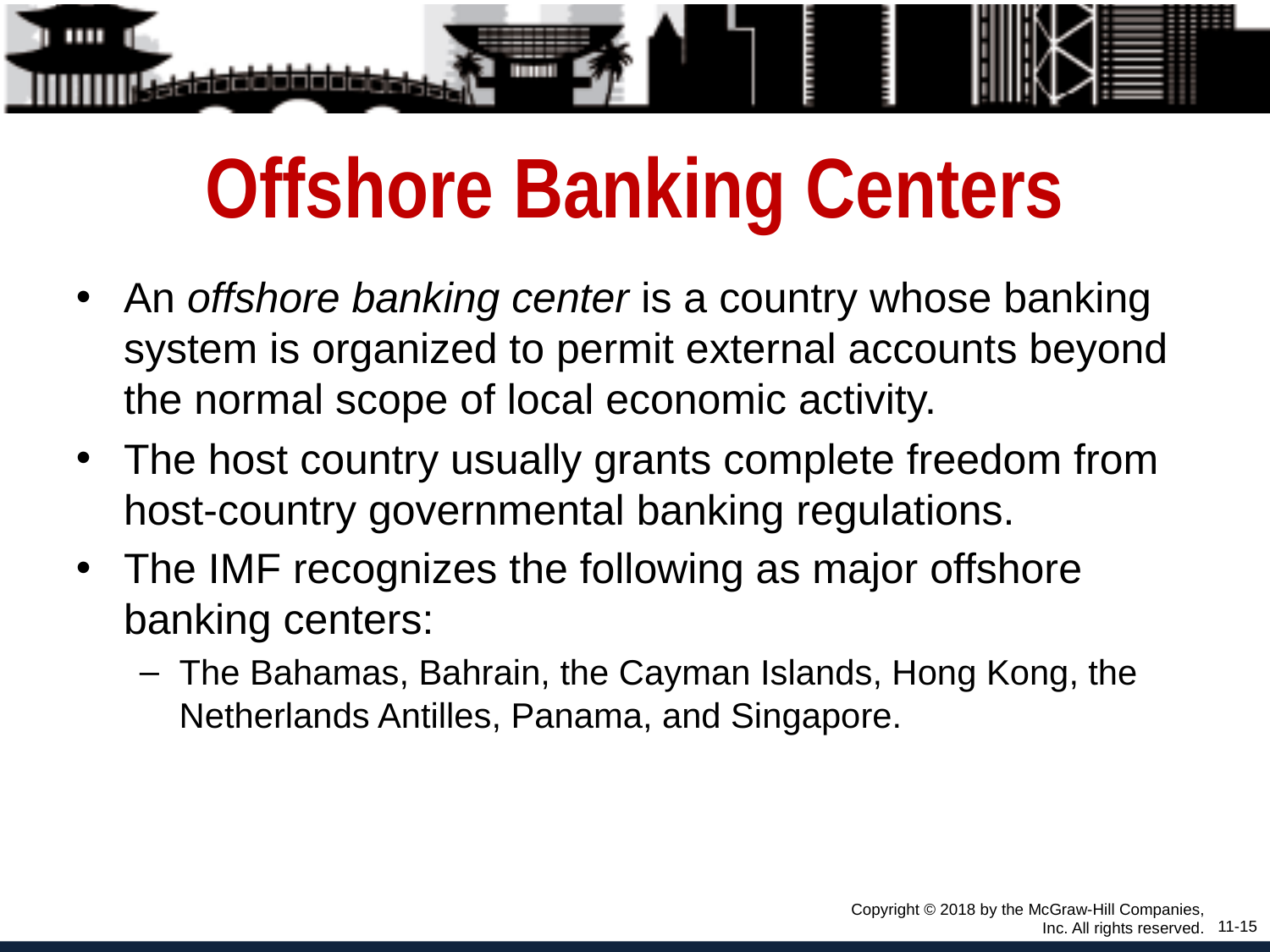

# Offshore Banking Centers
An offshore banking center is a country whose banking system is organized to permit external accounts beyond the normal scope of local economic activity.
The host country usually grants complete freedom from host-country governmental banking regulations.
The IMF recognizes the following as major offshore banking centers:
The Bahamas, Bahrain, the Cayman Islands, Hong Kong, the Netherlands Antilles, Panama, and Singapore.

Copyright © 2018 by the McGraw-Hill Companies, Inc. All rights reserved.

11-15